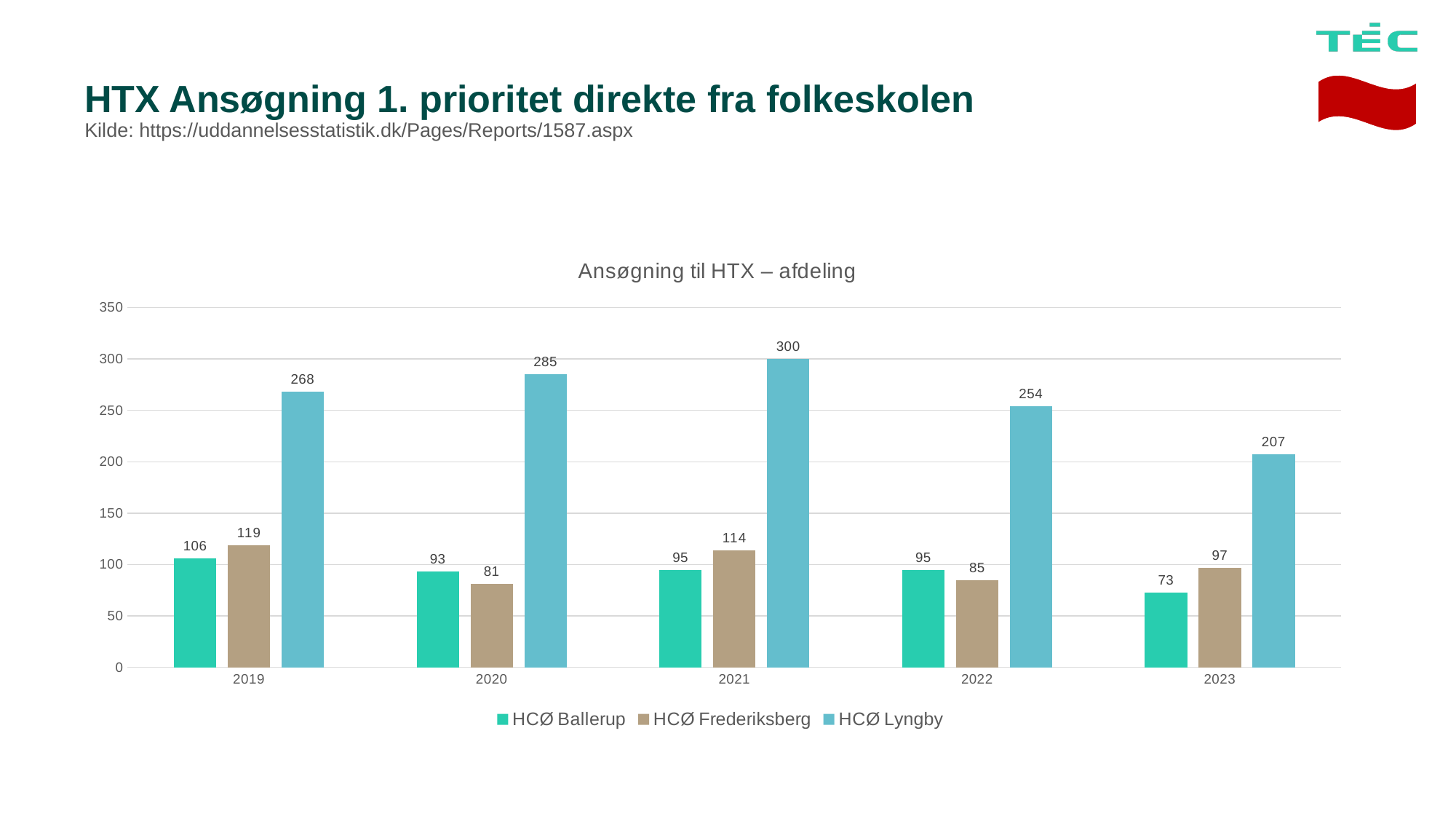

# HTX Ansøgning 1. prioritet direkte fra folkeskolen Kilde: https://uddannelsesstatistik.dk/Pages/Reports/1587.aspx

### Chart: Ansøgning til HTX – afdeling

| Category | HCØ Ballerup | HCØ Frederiksberg | HCØ Lyngby |
|---|---|---|---|
| 2019 | 106.0 | 119.0 | 268.0 |
| 2020 | 93.0 | 81.0 | 285.0 |
| 2021 | 95.0 | 114.0 | 300.0 |
| 2022 | 95.0 | 85.0 | 254.0 |
| 2023 | 73.0 | 97.0 | 207.0 |